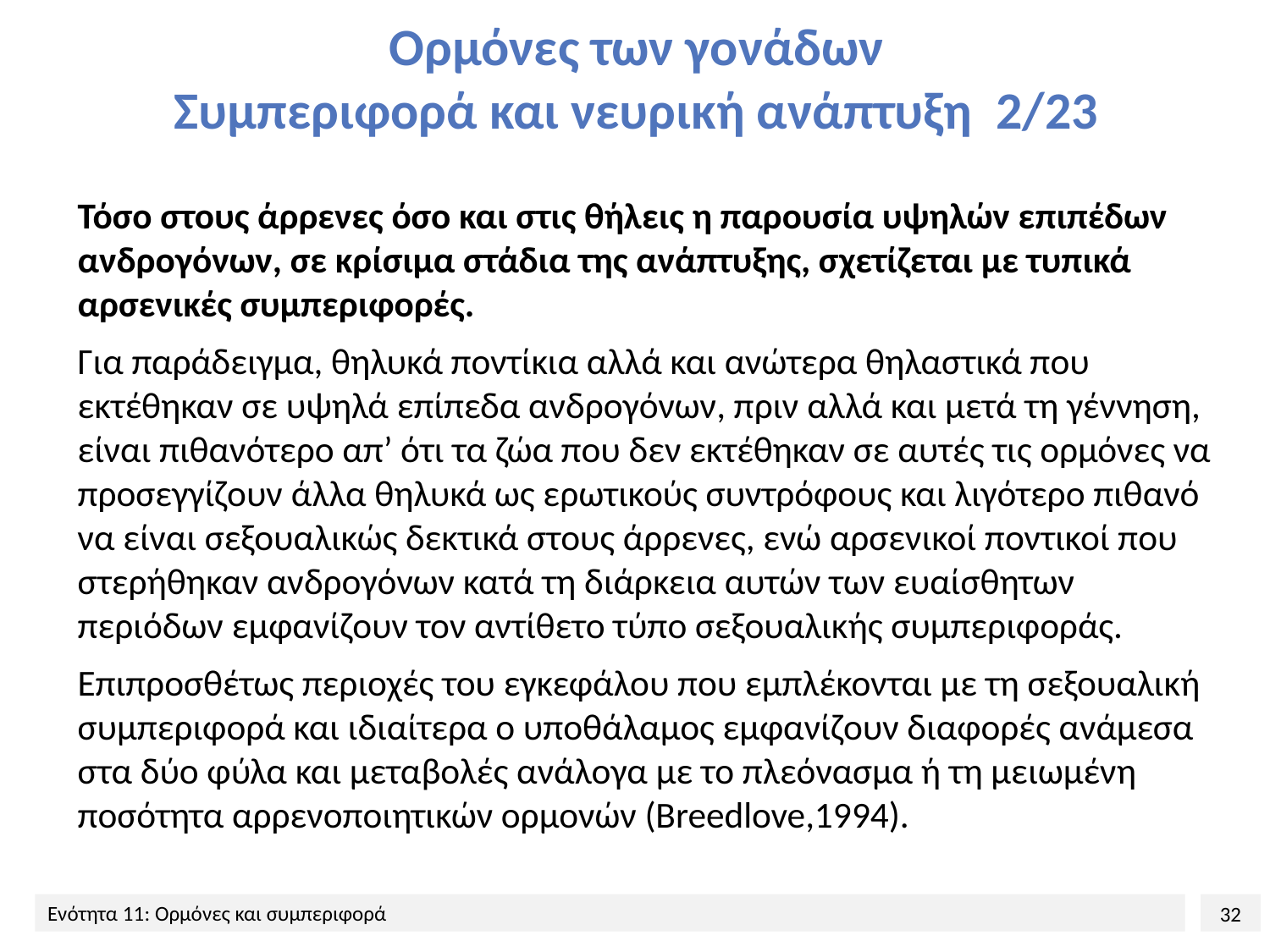

# Ορμόνες των γονάδων Συμπεριφορά και νευρική ανάπτυξη  2/23
Τόσο στους άρρενες όσο και στις θήλεις η παρουσία υψηλών επιπέδων ανδρογόνων, σε κρίσιμα στάδια της ανάπτυξης, σχετίζεται με τυπικά αρσενικές συμπεριφορές.
Για παράδειγμα, θηλυκά ποντίκια αλλά και ανώτερα θηλαστικά που εκτέθηκαν σε υψηλά επίπεδα ανδρογόνων, πριν αλλά και μετά τη γέννηση, είναι πιθανότερο απ’ ότι τα ζώα που δεν εκτέθηκαν σε αυτές τις ορμόνες να προσεγγίζουν άλλα θηλυκά ως ερωτικούς συντρόφους και λιγότερο πιθανό να είναι σεξουαλικώς δεκτικά στους άρρενες, ενώ αρσενικοί ποντικοί που στερήθηκαν ανδρογόνων κατά τη διάρκεια αυτών των ευαίσθητων περιόδων εμφανίζουν τον αντίθετο τύπο σεξουαλικής συμπεριφοράς.
Επιπροσθέτως περιοχές του εγκεφάλου που εμπλέκονται με τη σεξουαλική συμπεριφορά και ιδιαίτερα ο υποθάλαμος εμφανίζουν διαφορές ανάμεσα στα δύο φύλα και μεταβολές ανάλογα με το πλεόνασμα ή τη μειωμένη ποσότητα αρρενοποιητικών ορμονών (Breedlove,1994).